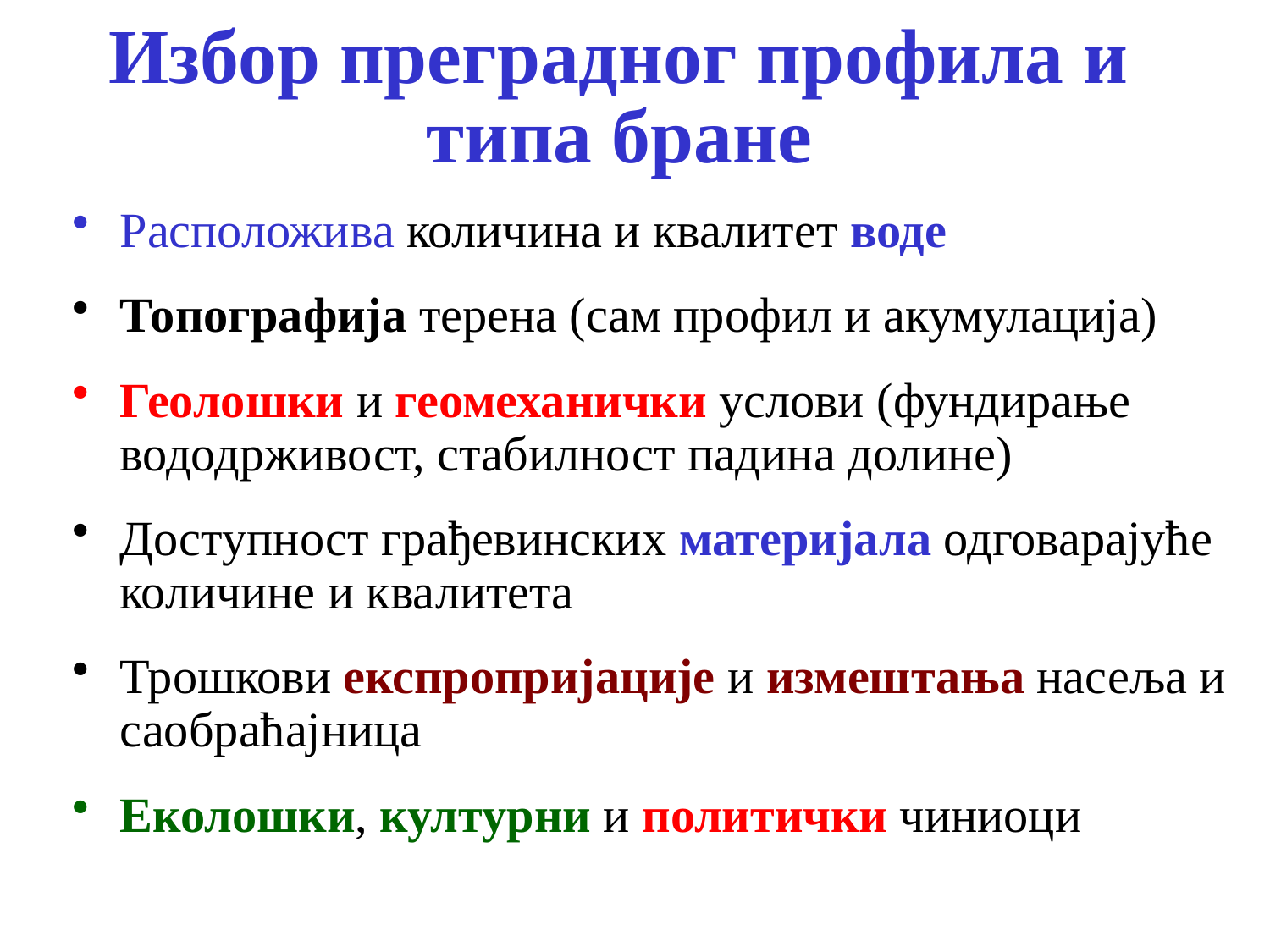

# Избор преградног профила и типа бране
Расположива количина и квалитет воде
Топографија терена (сам профил и акумулација)
Геолошки и геомеханички услови (фундирање вододрживост, стабилност падина долине)
Доступност грађевинских материјала одговарајуће количине и квалитета
Трошкови експропријације и измештања насеља и саобраћајница
Еколошки, културни и политички чиниоци